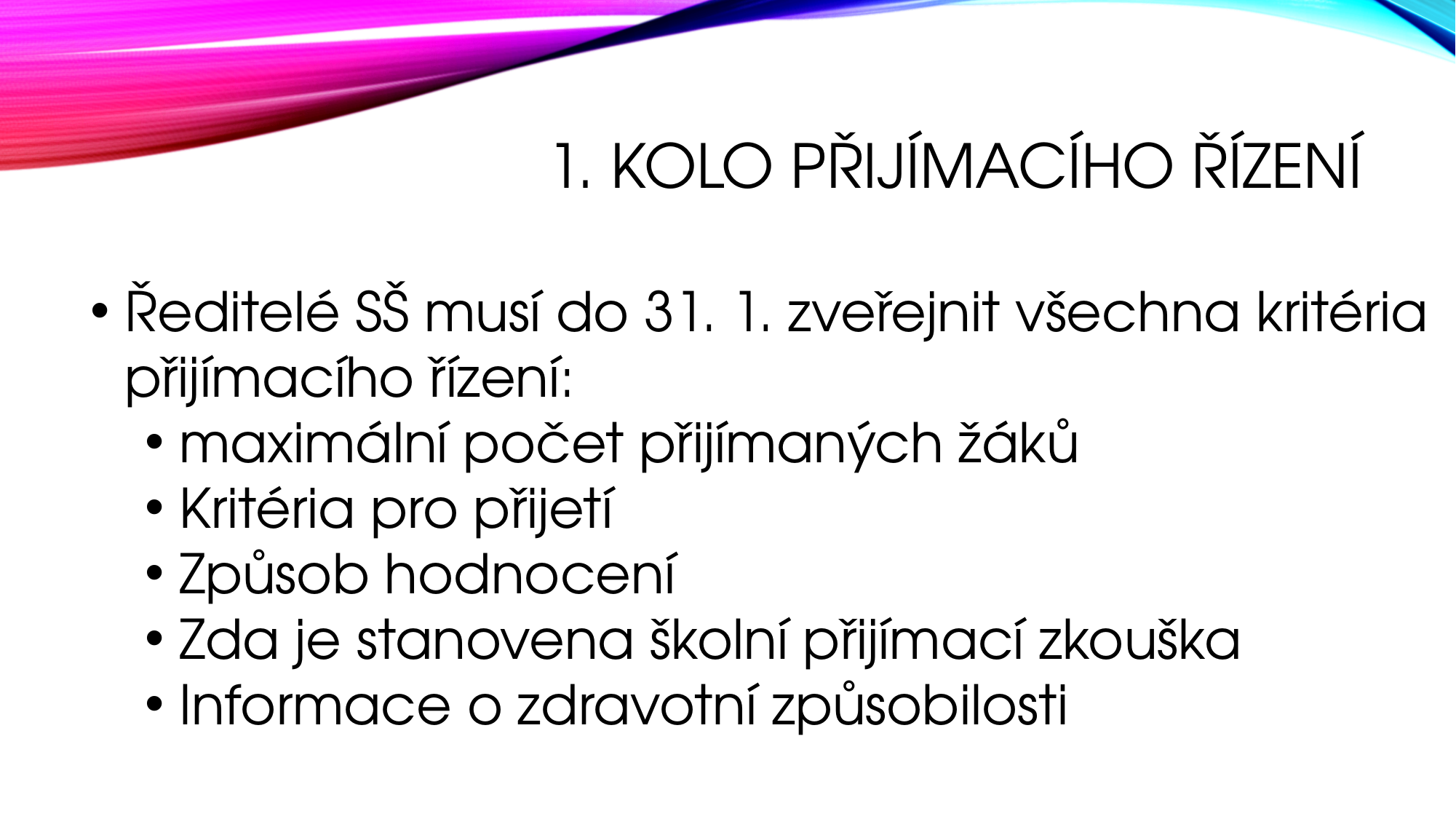

# 1. Kolo přijímacího řízení
Ředitelé SŠ musí do 31. 1. zveřejnit všechna kritéria přijímacího řízení:
maximální počet přijímaných žáků
Kritéria pro přijetí
Způsob hodnocení
Zda je stanovena školní přijímací zkouška
Informace o zdravotní způsobilosti